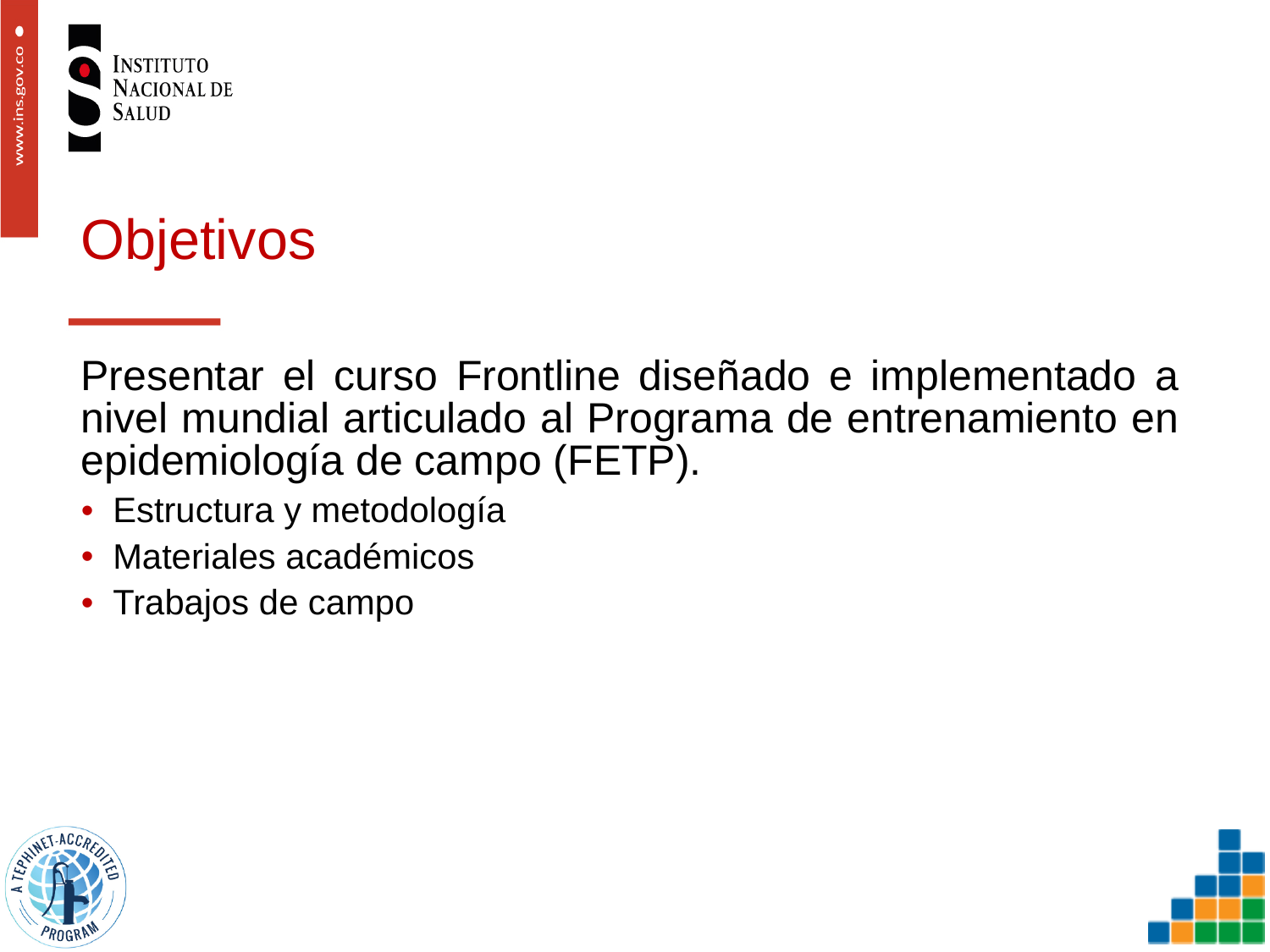

# Objetivos
Presentar el curso Frontline diseñado e implementado a nivel mundial articulado al Programa de entrenamiento en epidemiología de campo (FETP).
Estructura y metodología
Materiales académicos
Trabajos de campo